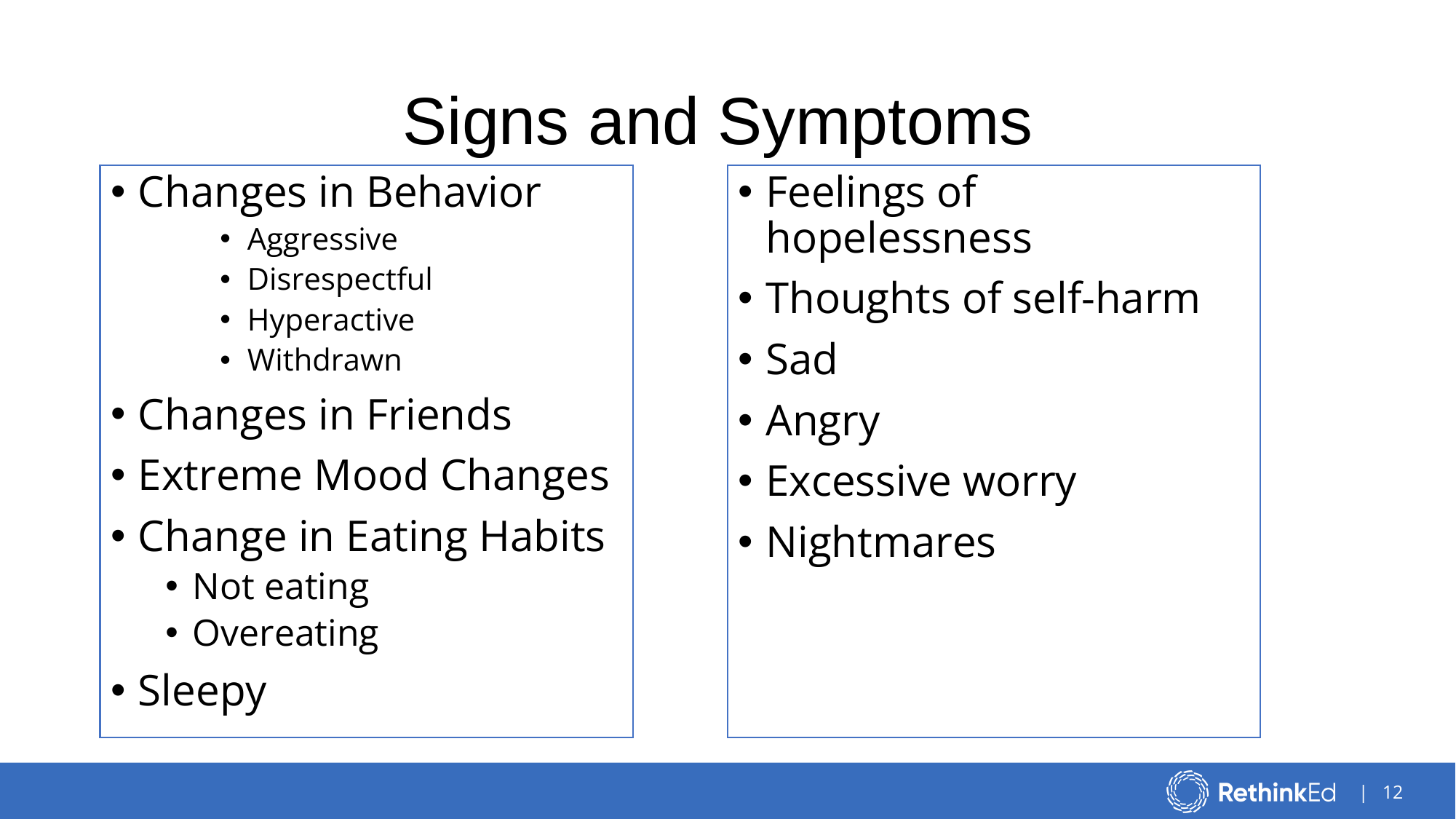

# Signs and Symptoms
Feelings of hopelessness
Thoughts of self-harm
Sad
Angry
Excessive worry
Nightmares

Changes in Behavior
Aggressive
Disrespectful
Hyperactive
Withdrawn
Changes in Friends
Extreme Mood Changes
Change in Eating Habits
Not eating
Overeating
Sleepy